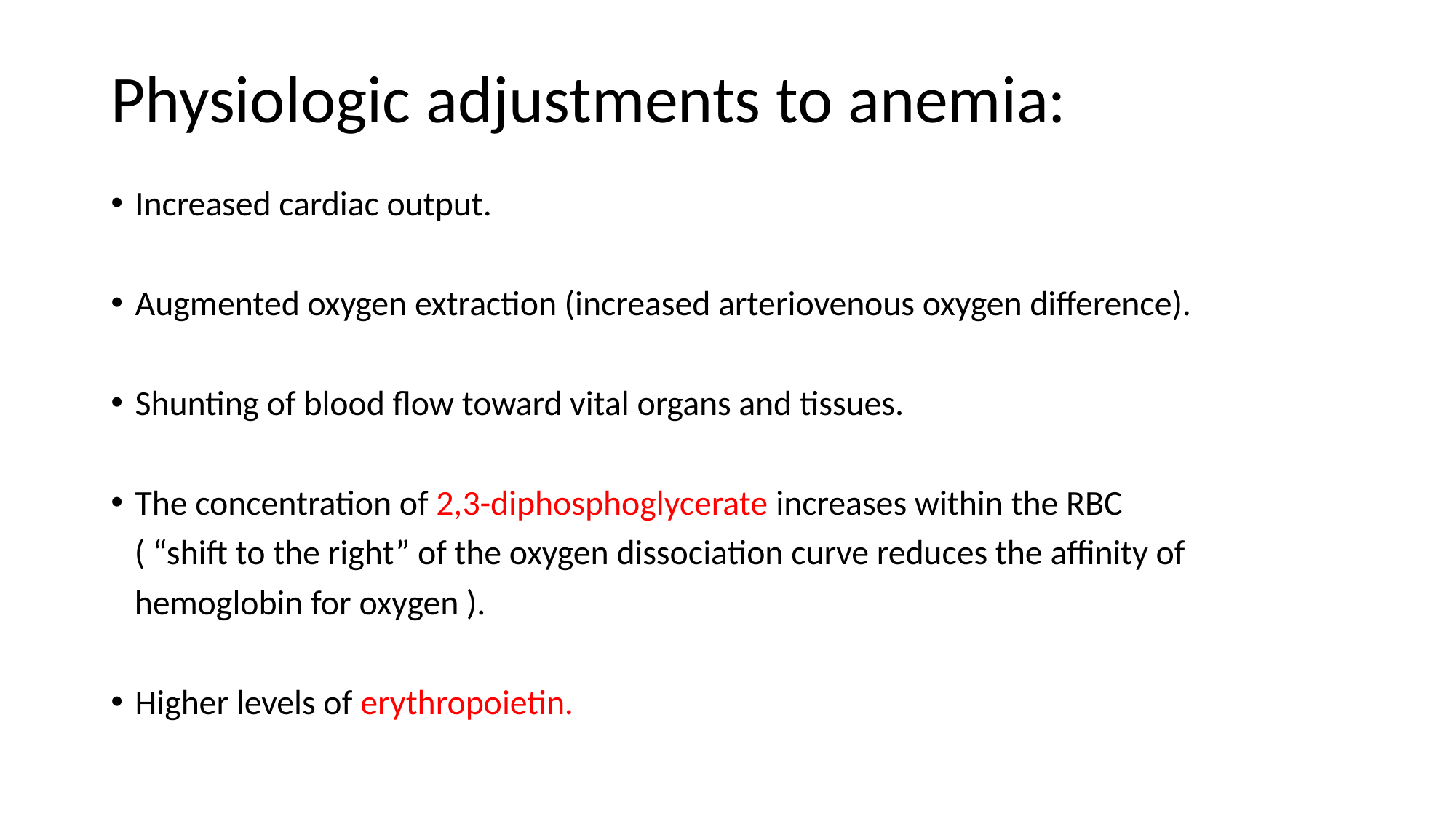

# Physiologic adjustments to anemia:
Increased cardiac output.

Augmented oxygen extraction (increased arteriovenous oxygen difference).

Shunting of blood flow toward vital organs and tissues.

The concentration of 2,3-diphosphoglycerate increases within the RBC
   ( “shift to the right” of the oxygen dissociation curve reduces the affinity of
   hemoglobin for oxygen ).

Higher levels of erythropoietin.